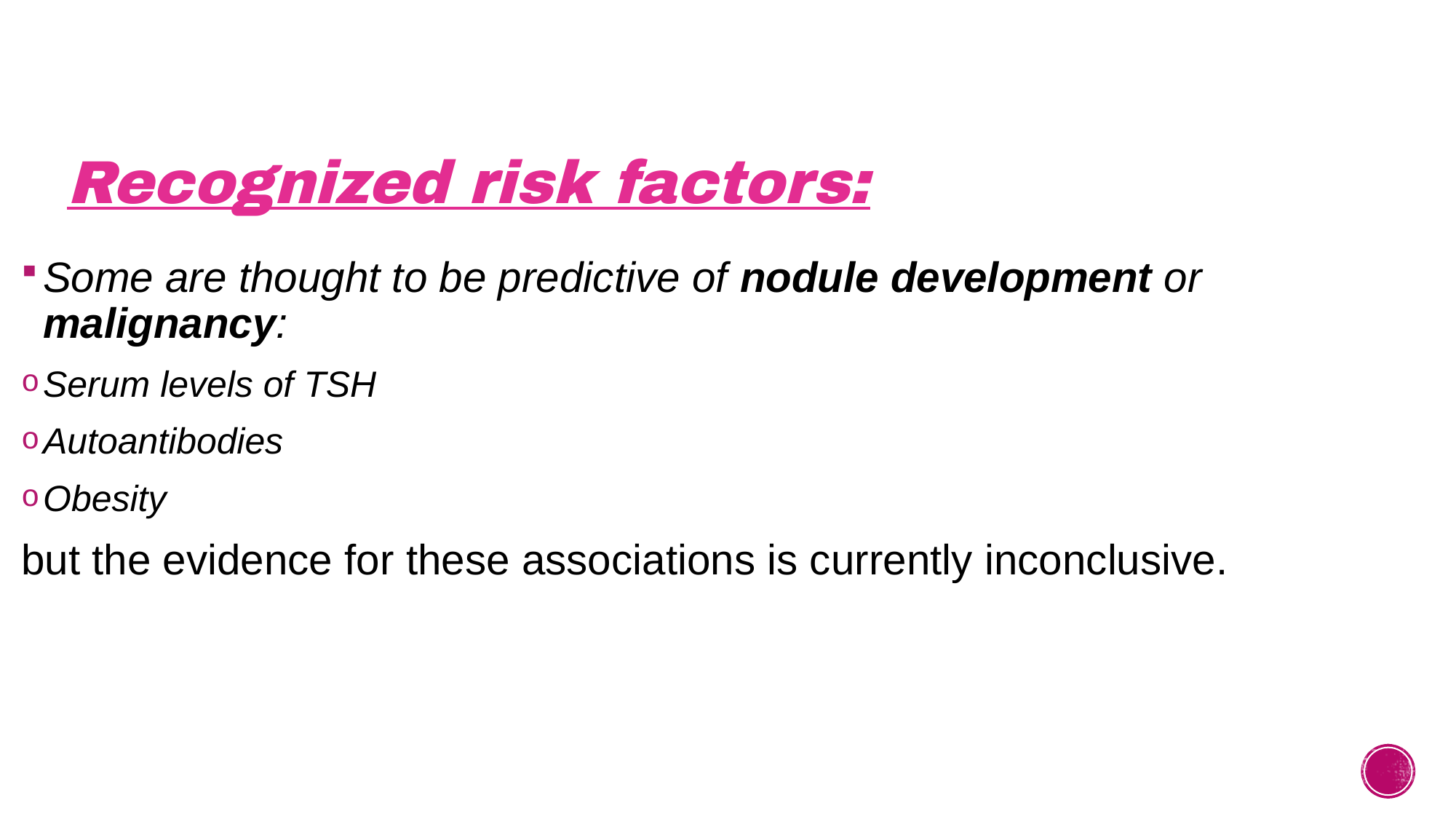

# Recognized risk factors:
Some are thought to be predictive of nodule development or malignancy:
Serum levels of TSH
Autoantibodies
Obesity
but the evidence for these associations is currently inconclusive.